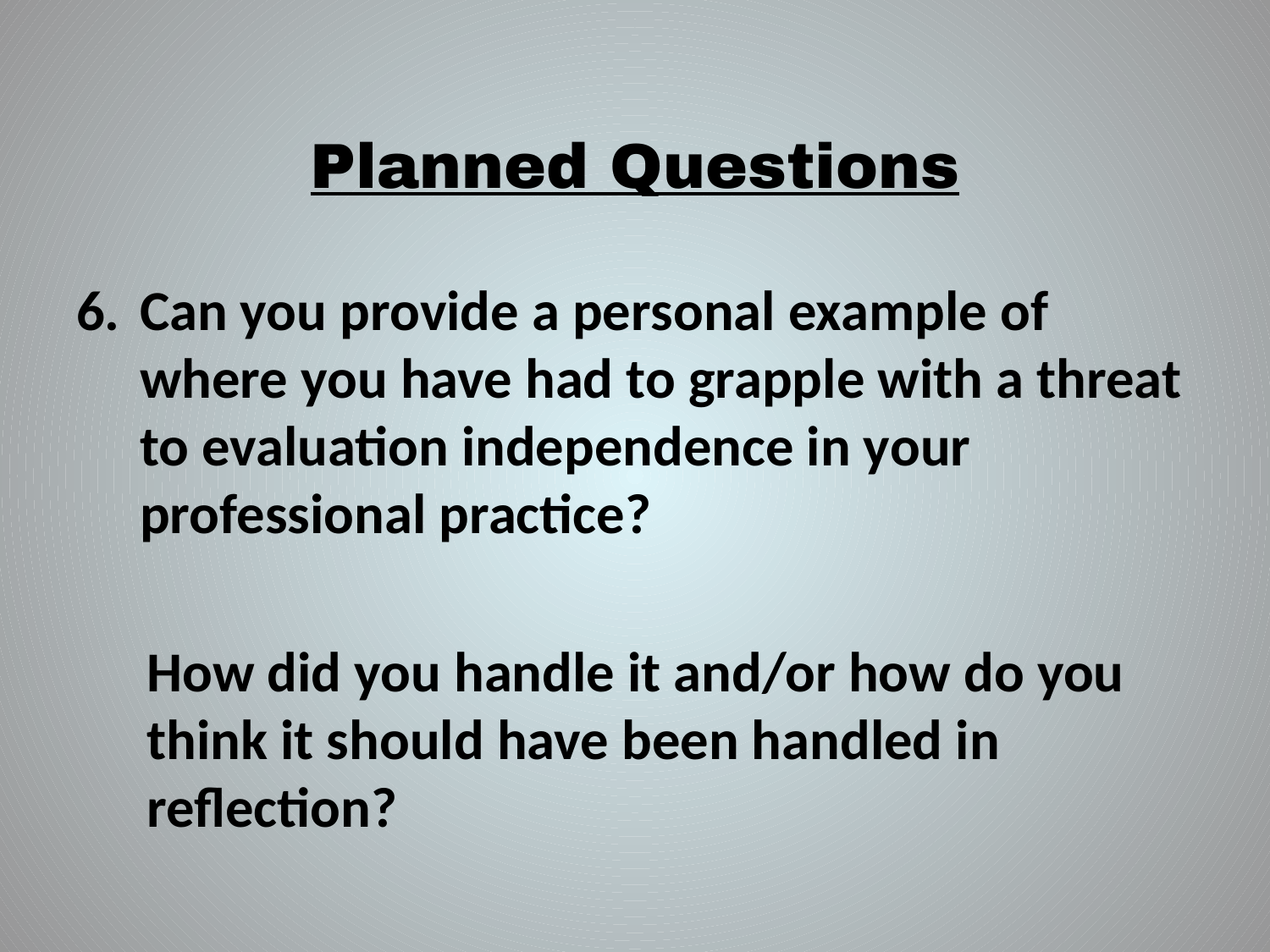

# Planned Questions
Can you provide a personal example of where you have had to grapple with a threat to evaluation independence in your professional practice?

How did you handle it and/or how do you think it should have been handled in reflection?